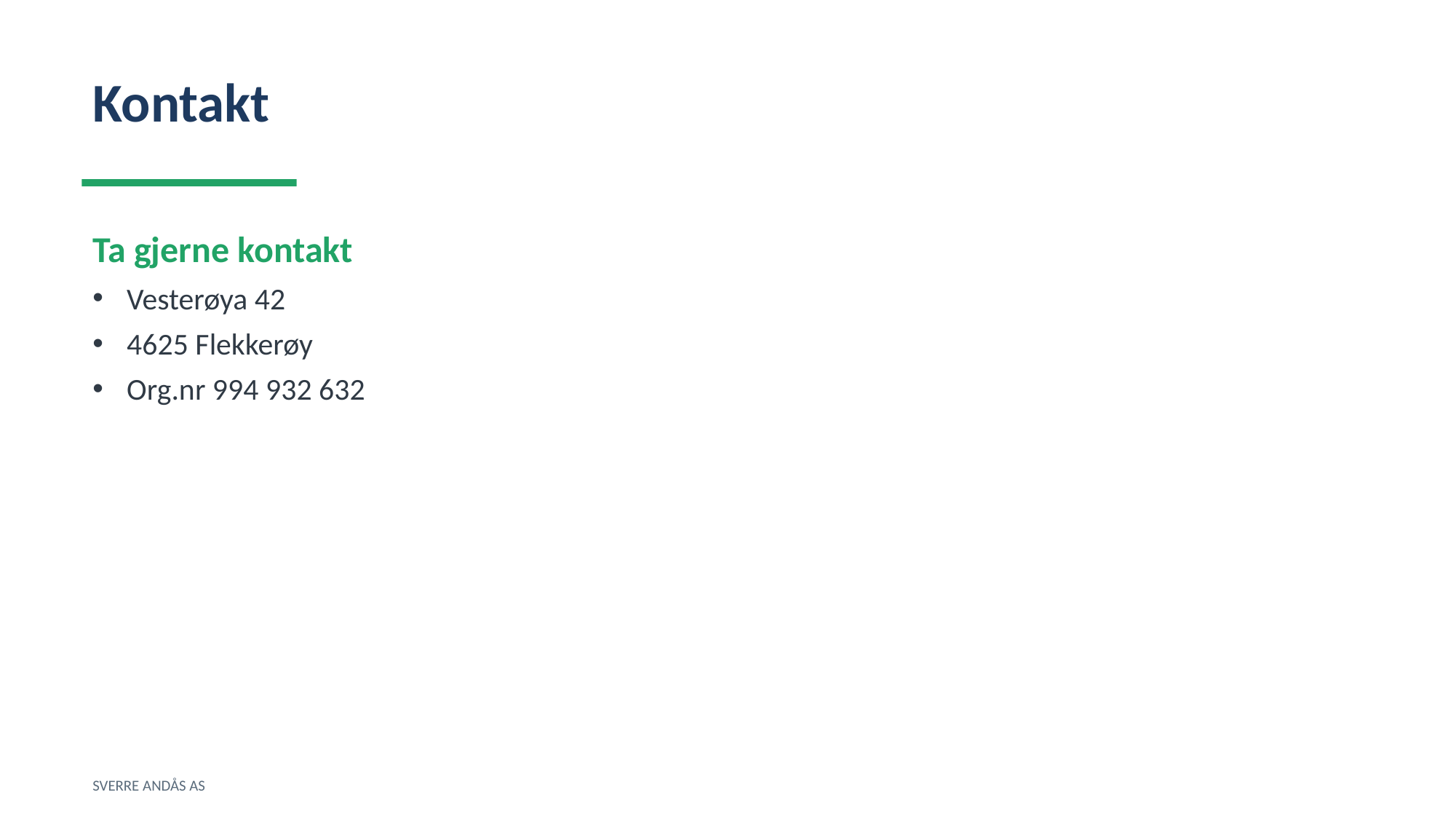

Kontakt

Ta gjerne kontakt
Vesterøya 42
4625 Flekkerøy
Org.nr 994 932 632
SVERRE ANDÅS AS